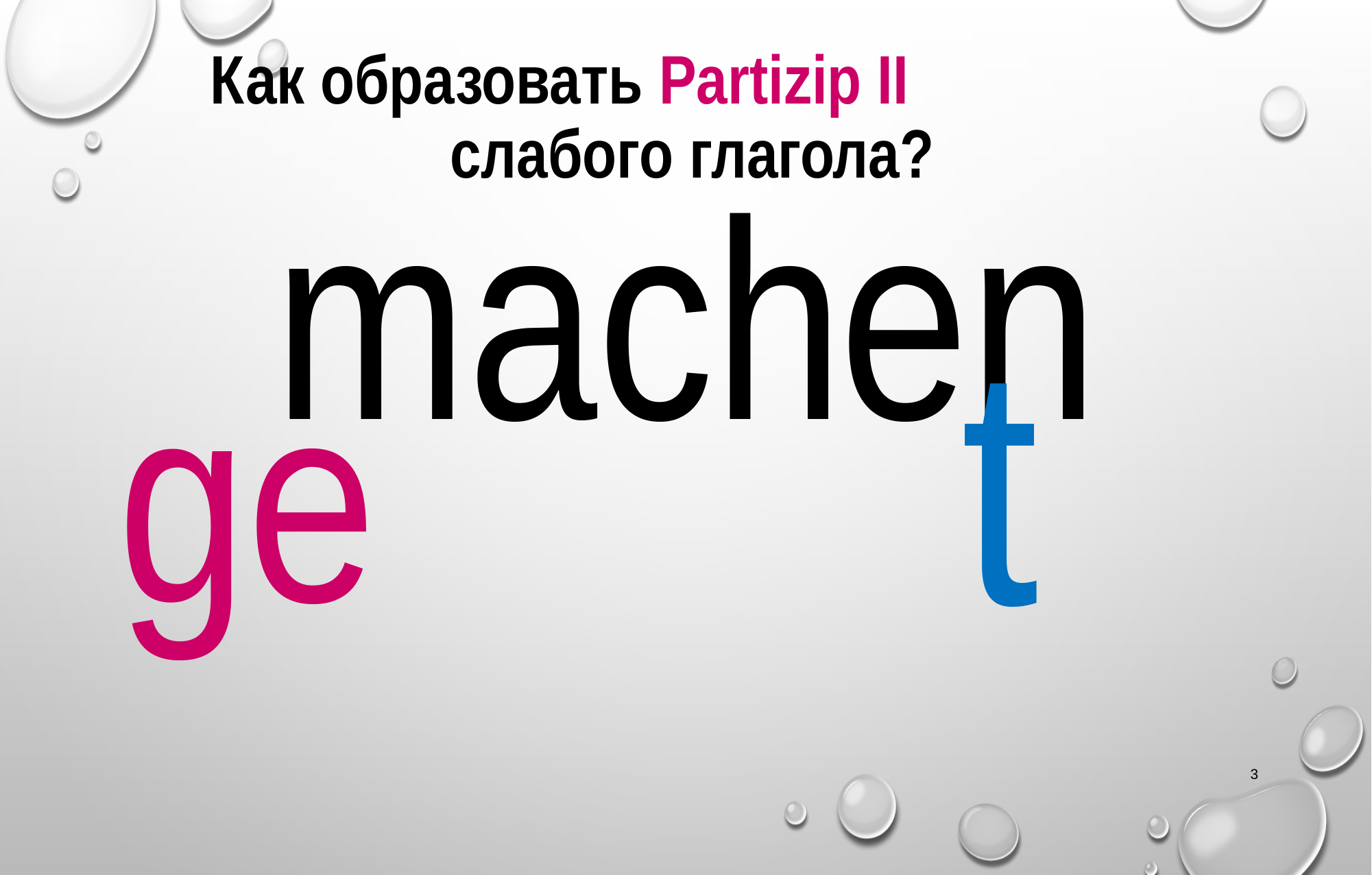

# Как образовать Partizip II                  слабого глагола?
mach
en
t
ge
3